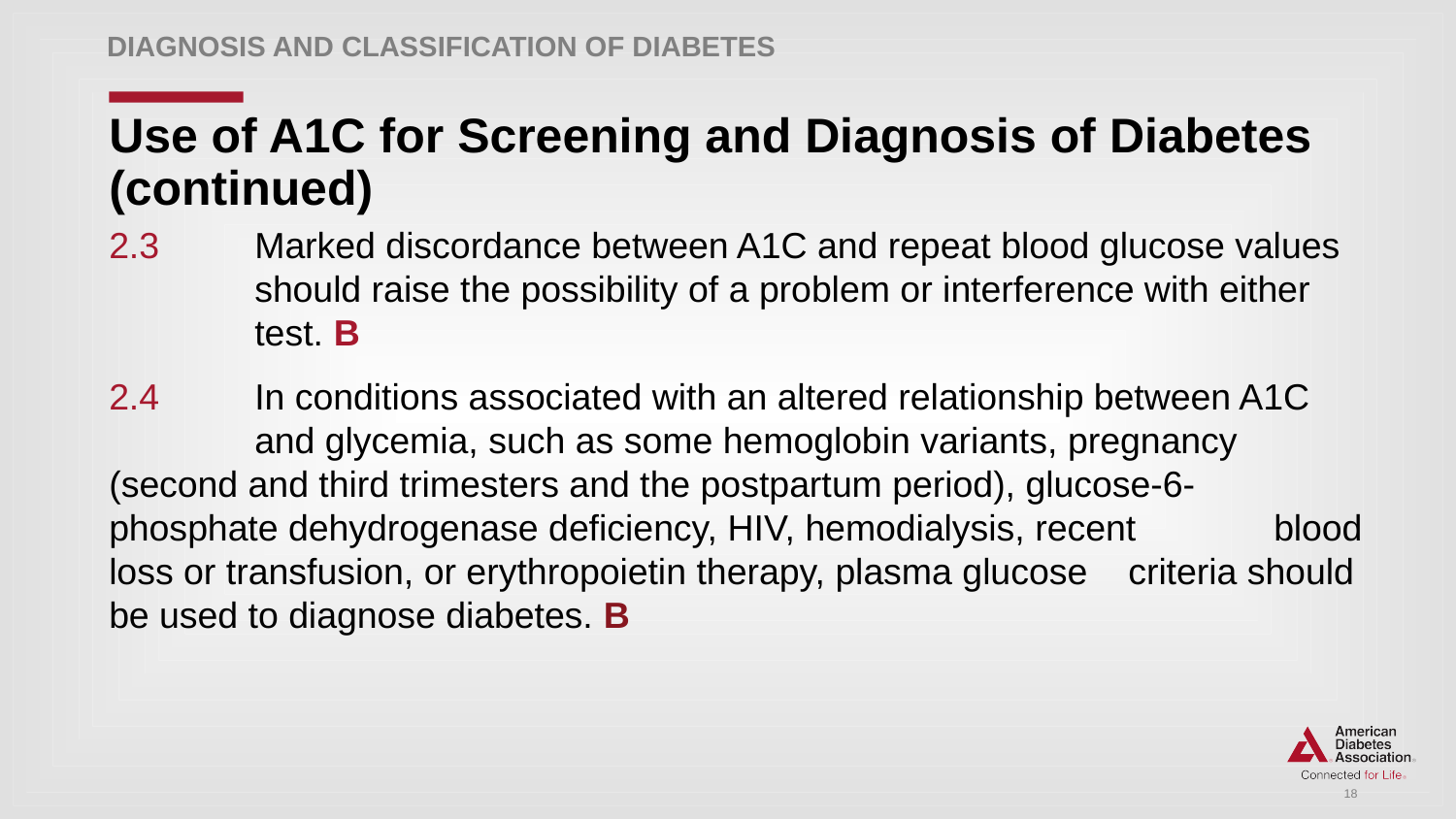

DIAGNOSIS AND CLASSIFICATION of Diabetes
# Use of A1C for Screening and Diagnosis of Diabetes (continued)
2.3 	Marked discordance between A1C and repeat blood glucose values 	should raise the possibility of a problem or interference with either 	test. B
2.4  	In conditions associated with an altered relationship between A1C 	and glycemia, such as some hemoglobin variants, pregnancy 	(second and third trimesters and the postpartum period), glucose-6-	phosphate dehydrogenase deficiency, HIV, hemodialysis, recent 	blood loss or transfusion, or erythropoietin therapy, plasma glucose 	criteria should be used to diagnose diabetes. B